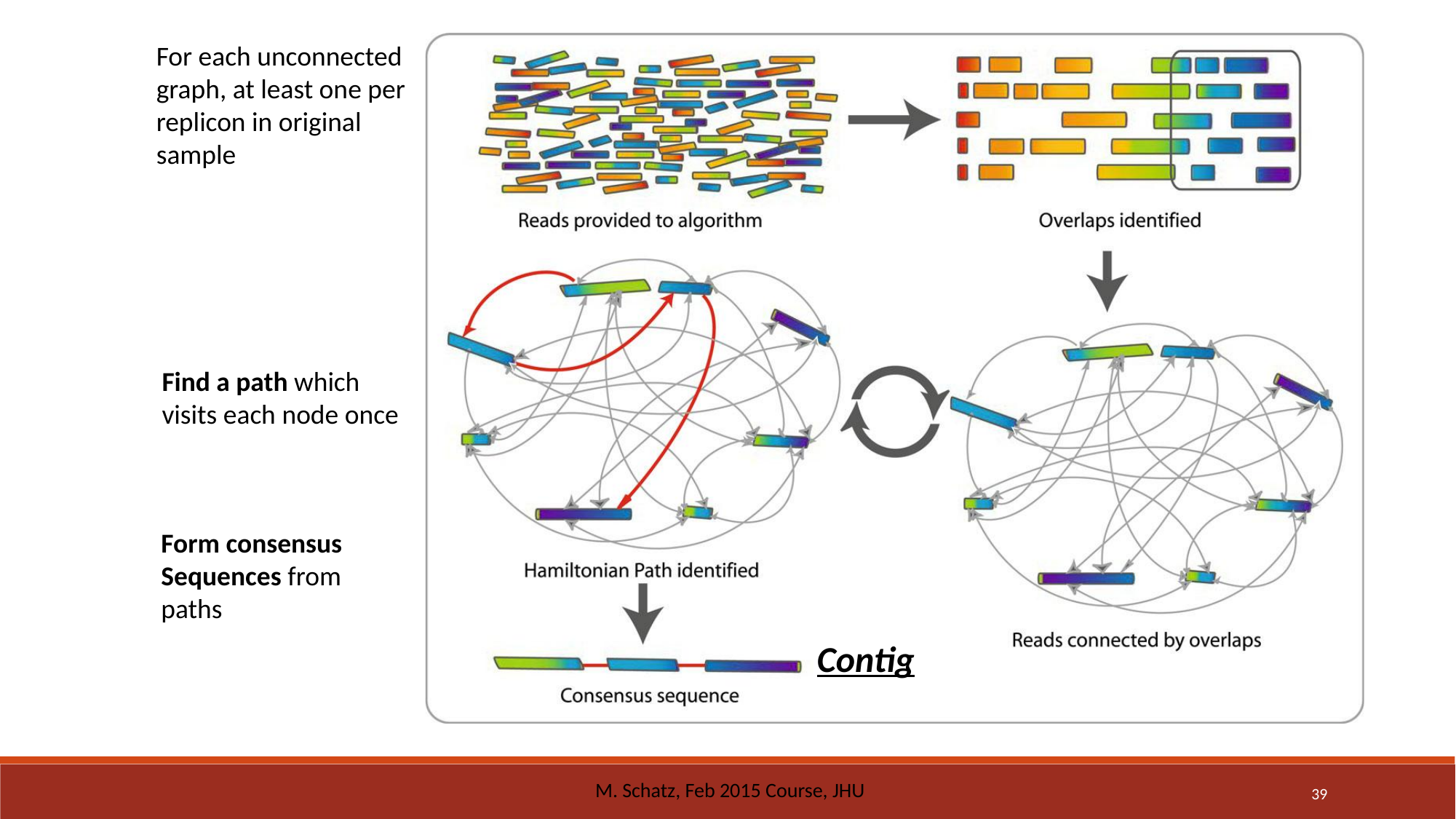

For each unconnected
graph, at least one per
replicon in original
sample

Find a path which
visits each node once
Form consensus
Sequences from
paths
Contig
M. Schatz, Feb 2015 Course, JHU
39